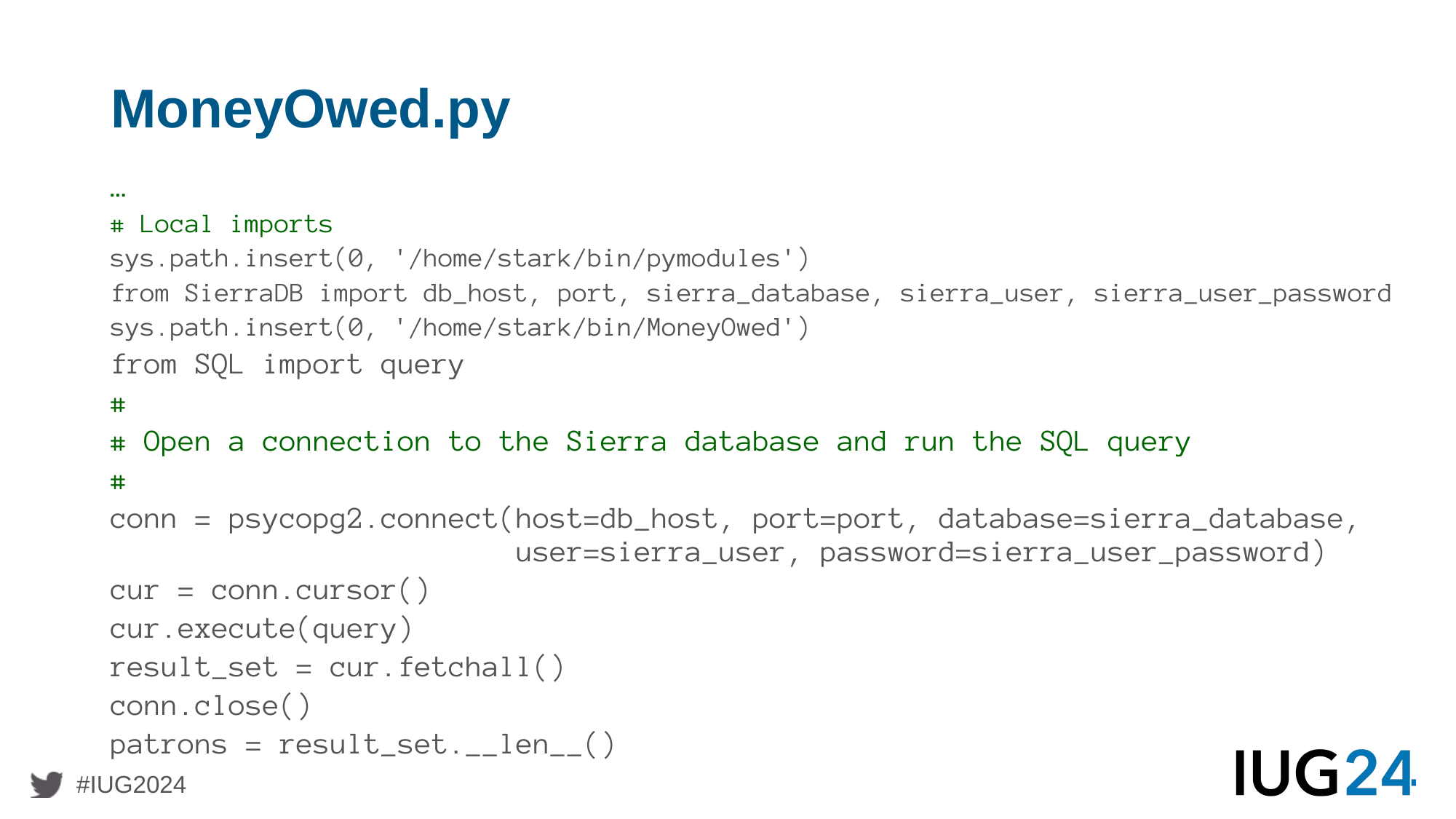

# MoneyOwed.py
…
# Local imports
sys.path.insert(0, '/home/stark/bin/pymodules')
from SierraDB import db_host, port, sierra_database, sierra_user, sierra_user_password
sys.path.insert(0, '/home/stark/bin/MoneyOwed')
from SQL import query
#
# Open a connection to the Sierra database and run the SQL query
#
conn = psycopg2.connect(host=db_host, port=port, database=sierra_database,
                        user=sierra_user, password=sierra_user_password)
cur = conn.cursor()
cur.execute(query)
result_set = cur.fetchall()
conn.close()
patrons = result_set.__len__()

25